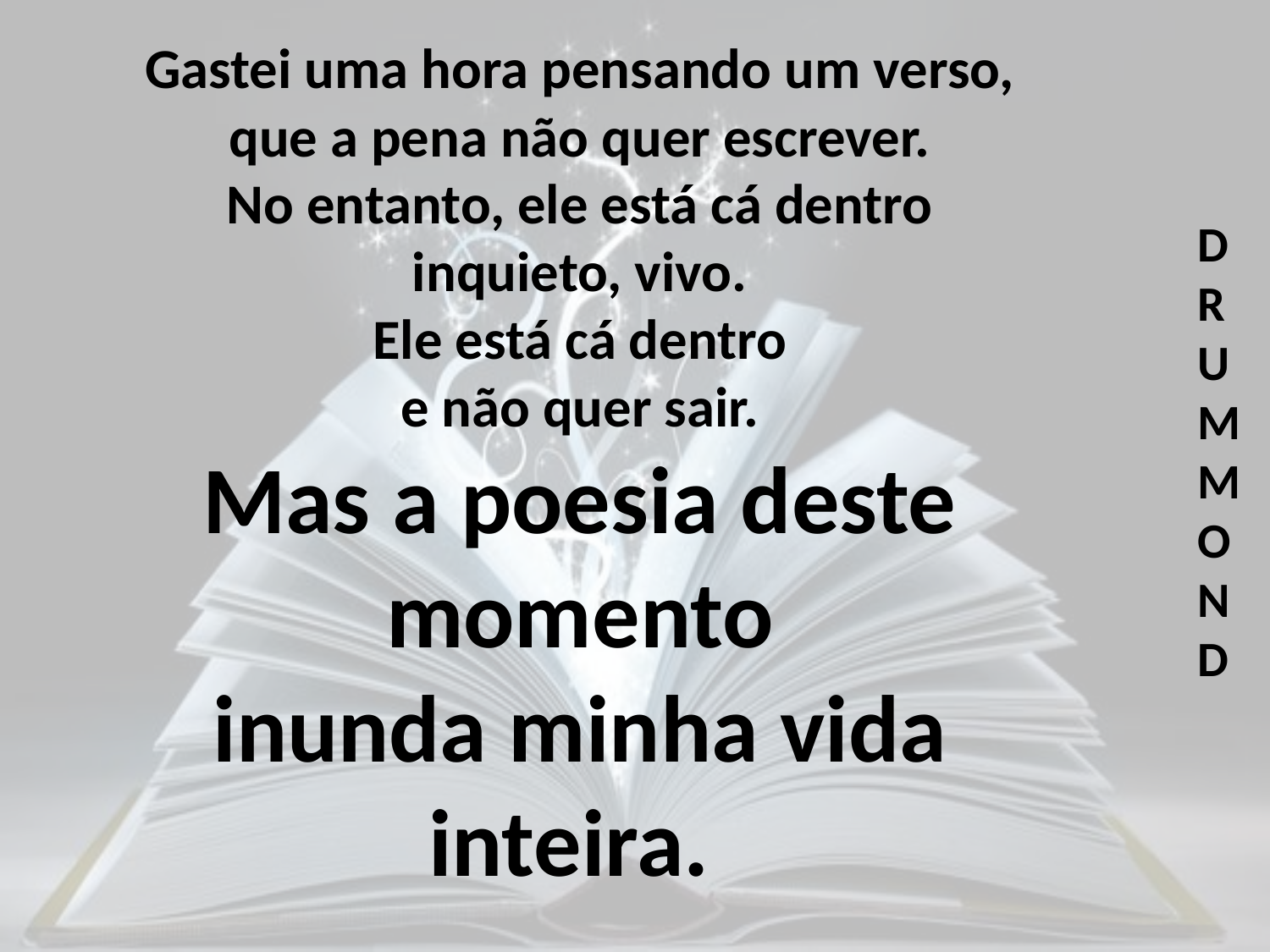

Gastei uma hora pensando um verso,
que a pena não quer escrever.
No entanto, ele está cá dentro
inquieto, vivo.
Ele está cá dentro
e não quer sair.
Mas a poesia deste momento
inunda minha vida inteira.
D
R
U
M
M
O
N
D